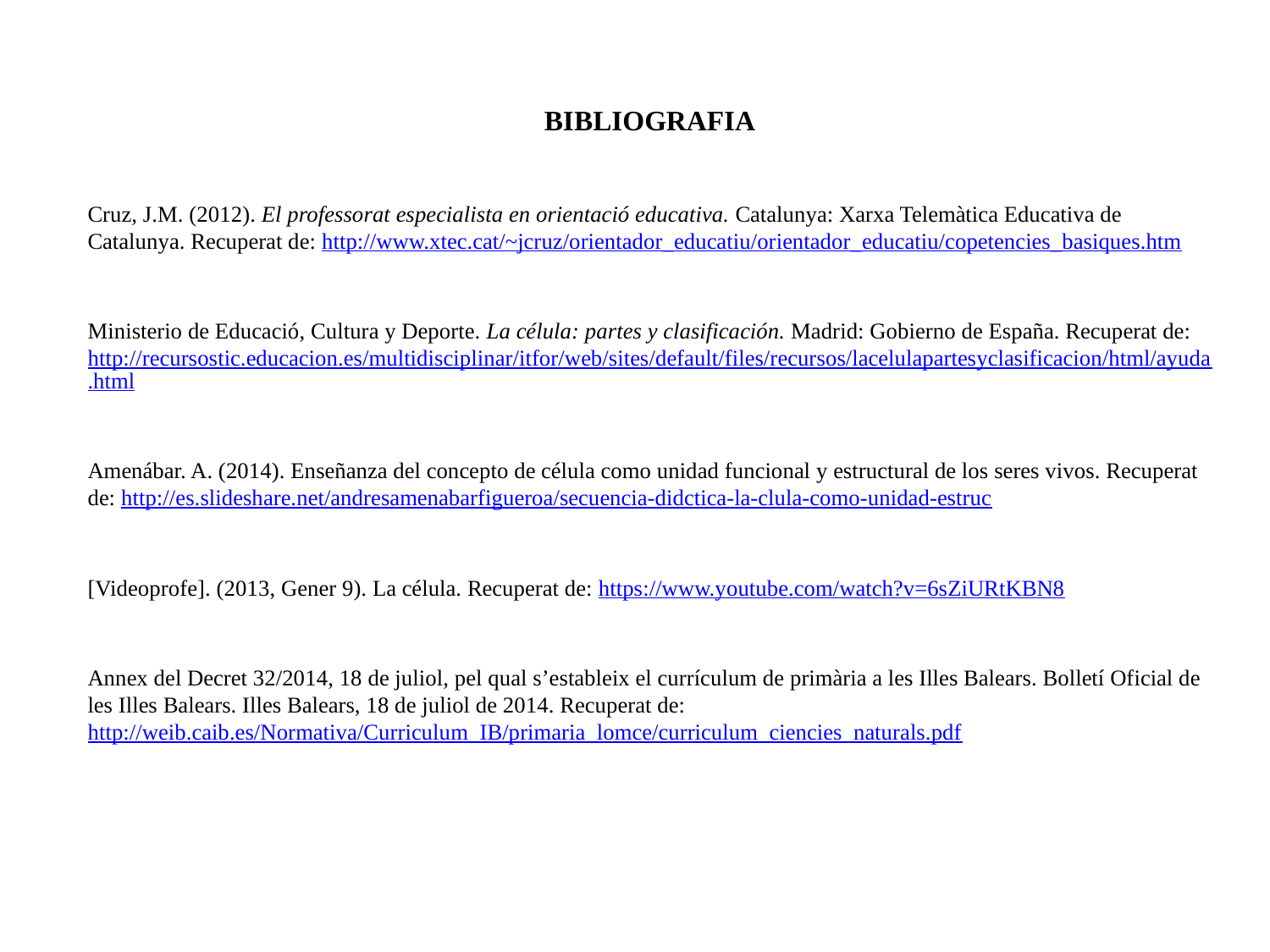

BIBLIOGRAFIA

Cruz, J.M. (2012). El professorat especialista en orientació educativa. Catalunya: Xarxa Telemàtica Educativa de Catalunya. Recuperat de: http://www.xtec.cat/~jcruz/orientador_educatiu/orientador_educatiu/copetencies_basiques.htm

Ministerio de Educació, Cultura y Deporte. La célula: partes y clasificación. Madrid: Gobierno de España. Recuperat de: http://recursostic.educacion.es/multidisciplinar/itfor/web/sites/default/files/recursos/lacelulapartesyclasificacion/html/ayuda.html

Amenábar. A. (2014). Enseñanza del concepto de célula como unidad funcional y estructural de los seres vivos. Recuperat de: http://es.slideshare.net/andresamenabarfigueroa/secuencia-didctica-la-clula-como-unidad-estruc

[Videoprofe]. (2013, Gener 9). La célula. Recuperat de: https://www.youtube.com/watch?v=6sZiURtKBN8

Annex del Decret 32/2014, 18 de juliol, pel qual s’estableix el currículum de primària a les Illes Balears. Bolletí Oficial de les Illes Balears. Illes Balears, 18 de juliol de 2014. Recuperat de: http://weib.caib.es/Normativa/Curriculum_IB/primaria_lomce/curriculum_ciencies_naturals.pdf